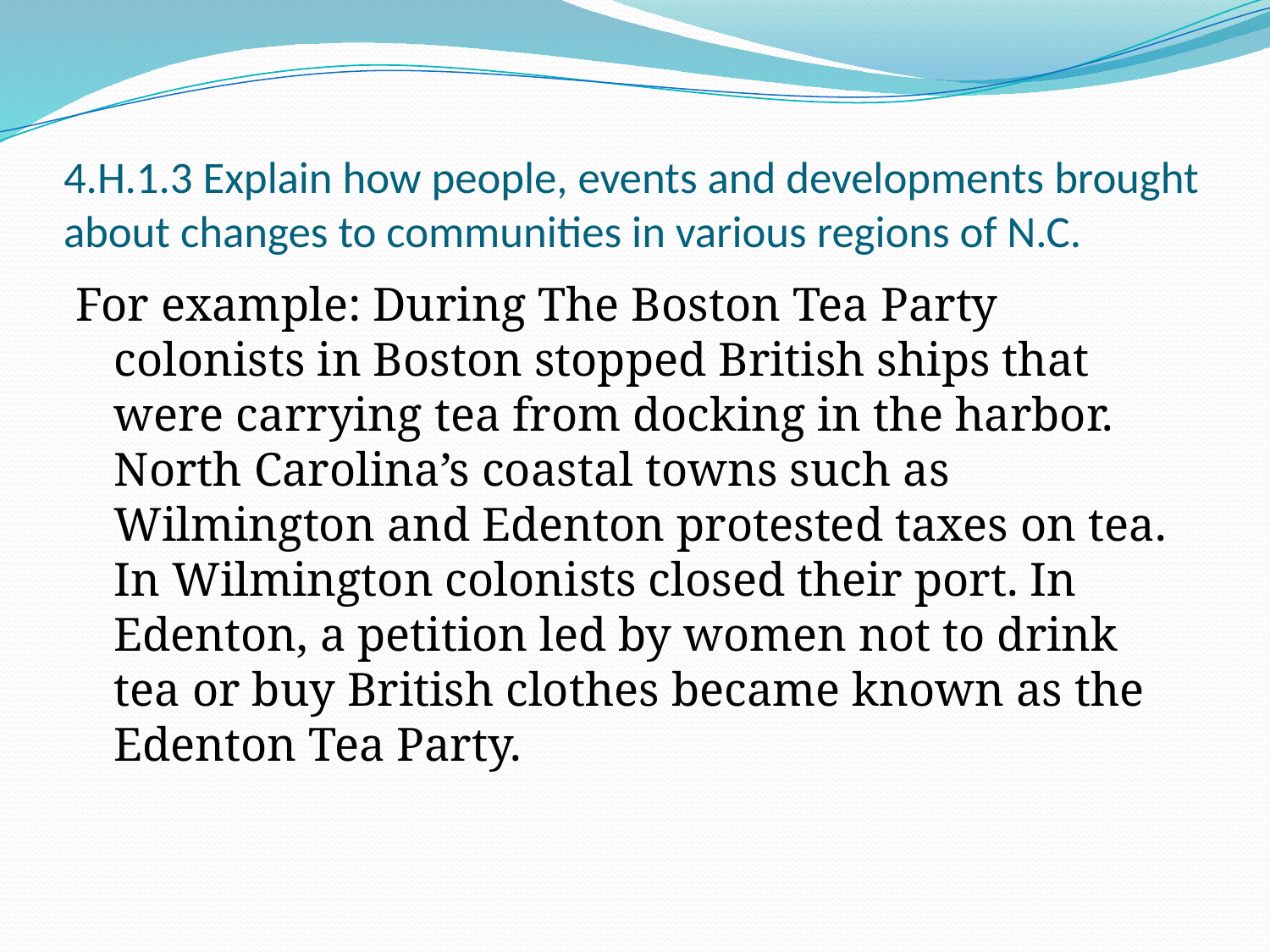

# 4.H.1.3 Explain how people, events and developments brought about changes to communities in various regions of N.C.
For example: During The Boston Tea Party colonists in Boston stopped British ships that were carrying tea from docking in the harbor. North Carolina’s coastal towns such as Wilmington and Edenton protested taxes on tea. In Wilmington colonists closed their port. In Edenton, a petition led by women not to drink tea or buy British clothes became known as the Edenton Tea Party.